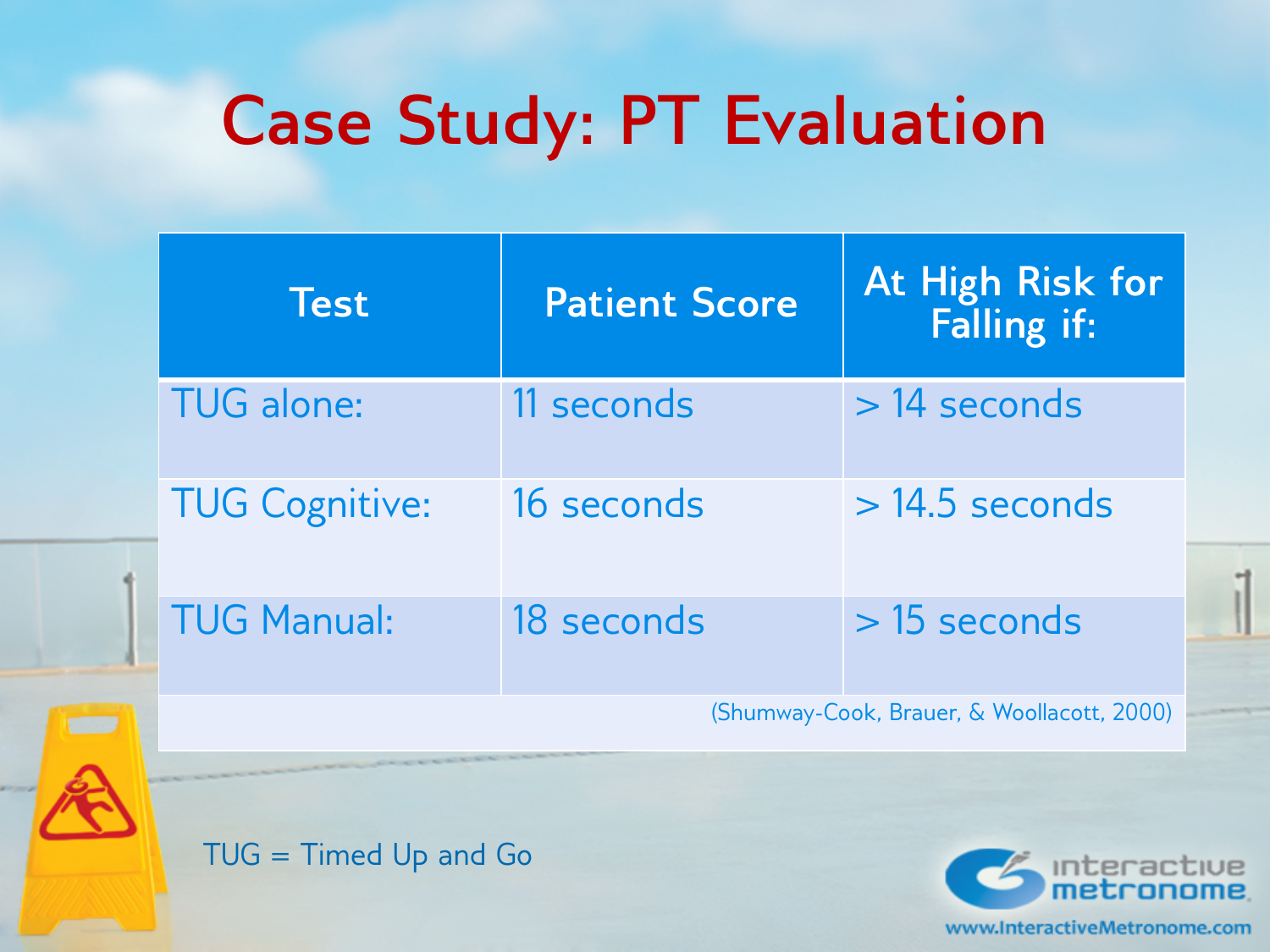

# Case Study: PT Evaluation
| Test | Patient Score | At High Risk for Falling if: |
| --- | --- | --- |
| TUG alone: | 11 seconds | > 14 seconds |
| TUG Cognitive: | 16 seconds | > 14.5 seconds |
| TUG Manual: | 18 seconds | > 15 seconds |
| (Shumway-Cook, Brauer, & Woollacott, 2000) |  |  |
TUG = Timed Up and Go